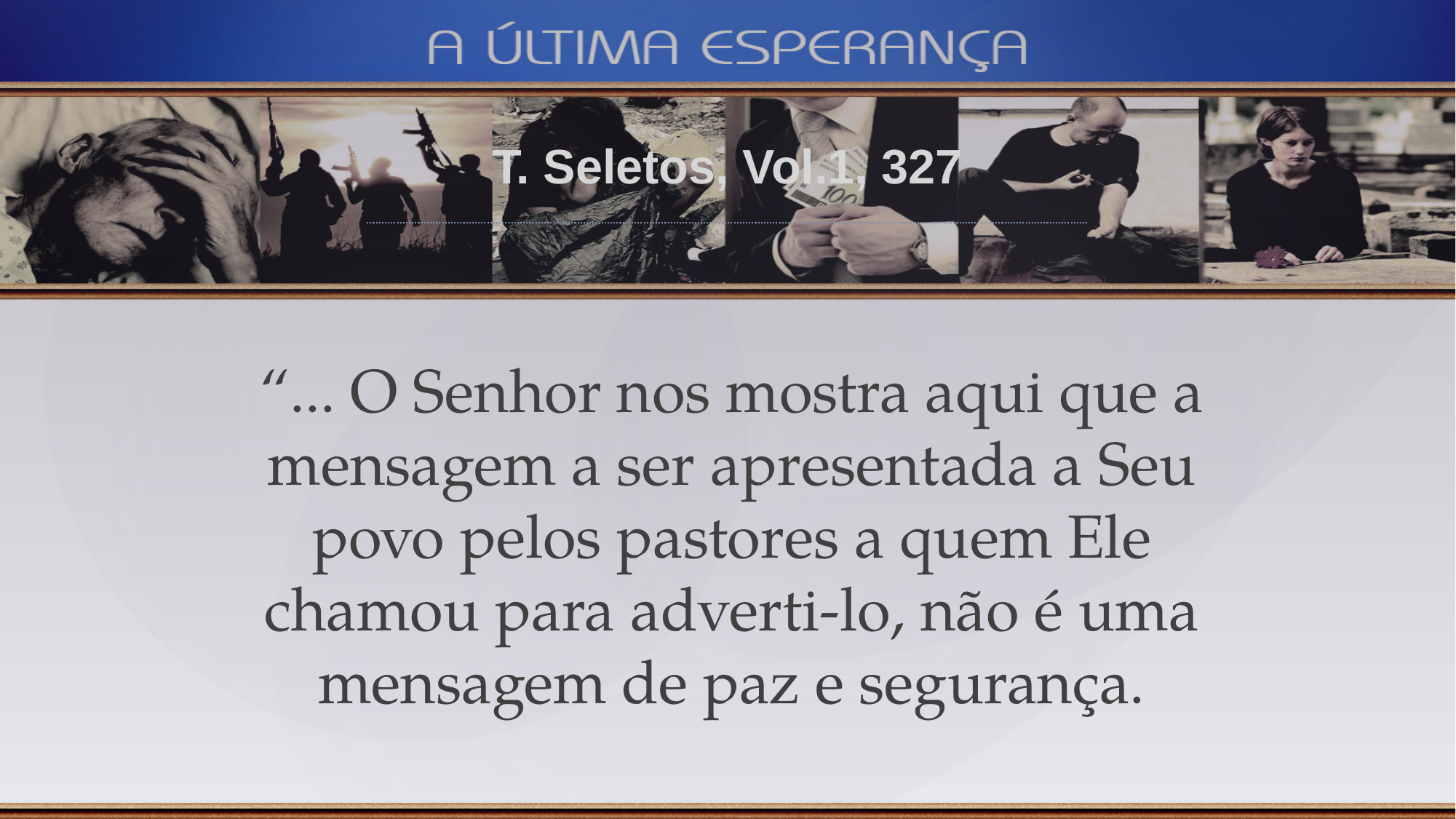

T. Seletos, Vol.1, 327
“... O Senhor nos mostra aqui que a mensagem a ser apresentada a Seu povo pelos pastores a quem Ele chamou para adverti-lo, não é uma
mensagem de paz e segurança.